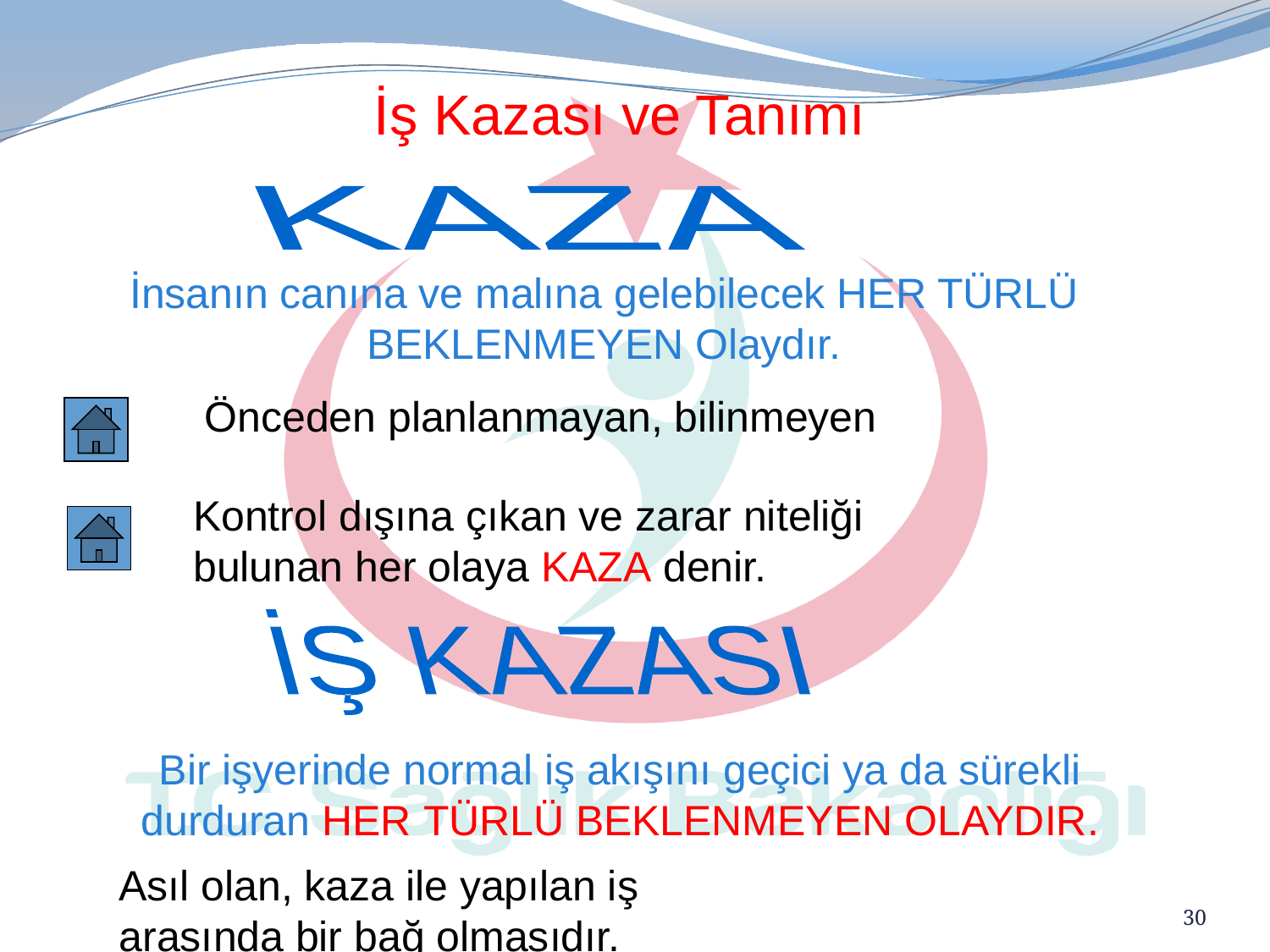

İş Kazası ve Tanımı
KAZA
İnsanın canına ve malına gelebilecek HER TÜRLÜ BEKLENMEYEN Olaydır.
Önceden planlanmayan, bilinmeyen

Kontrol dışına çıkan ve zarar niteliği bulunan her olaya KAZA denir.

İŞ KAZASI
Bir işyerinde normal iş akışını geçici ya da sürekli durduran HER TÜRLÜ BEKLENMEYEN OLAYDIR.
Asıl olan, kaza ile yapılan iş arasında bir bağ olmasıdır.
30